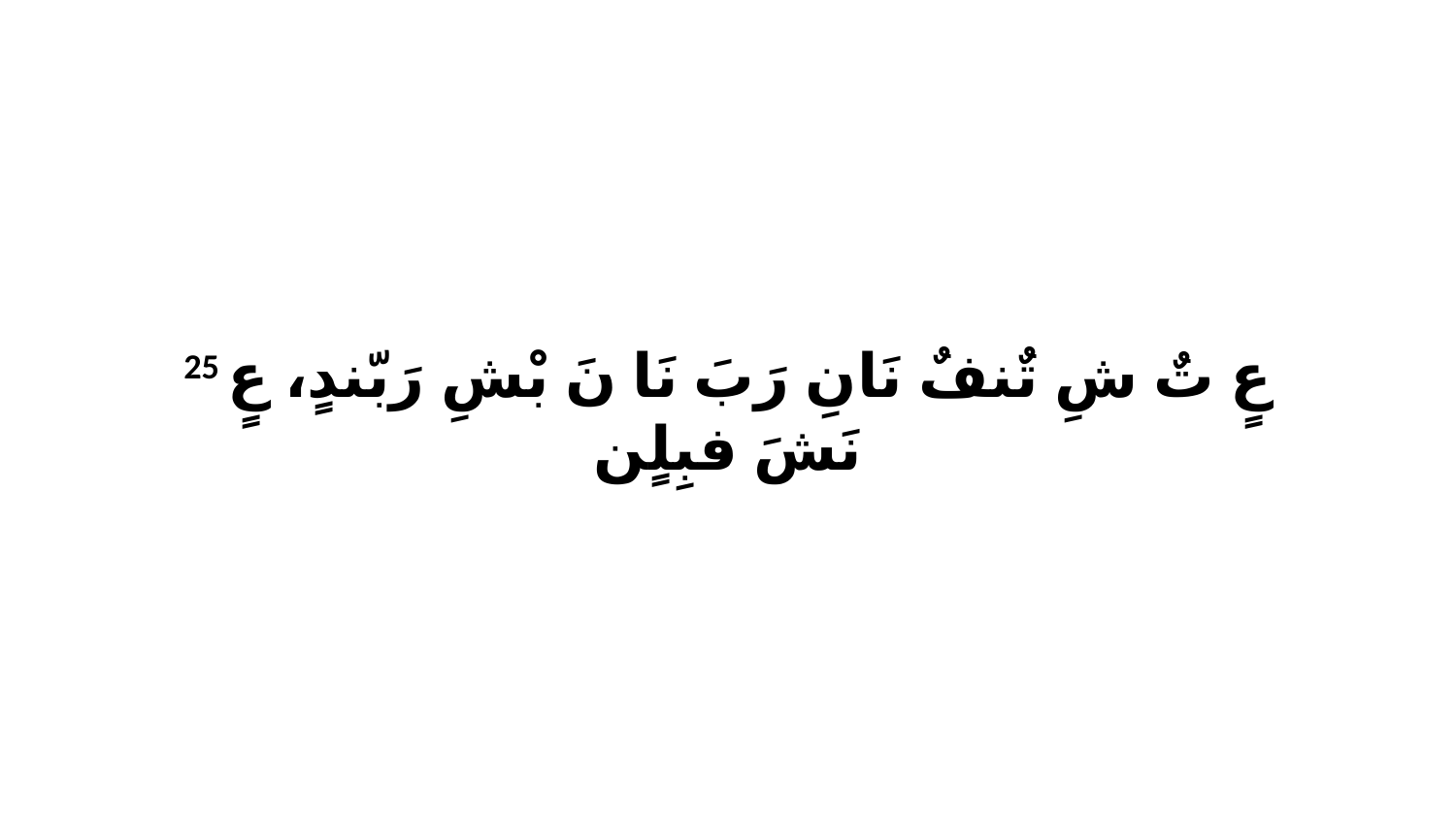

25 عٍ تٌ شِ تٌنفٌ نَانِ رَبَ نَا نَ بْشِ رَبّندٍ، عٍ نَشَ فبِلٍن